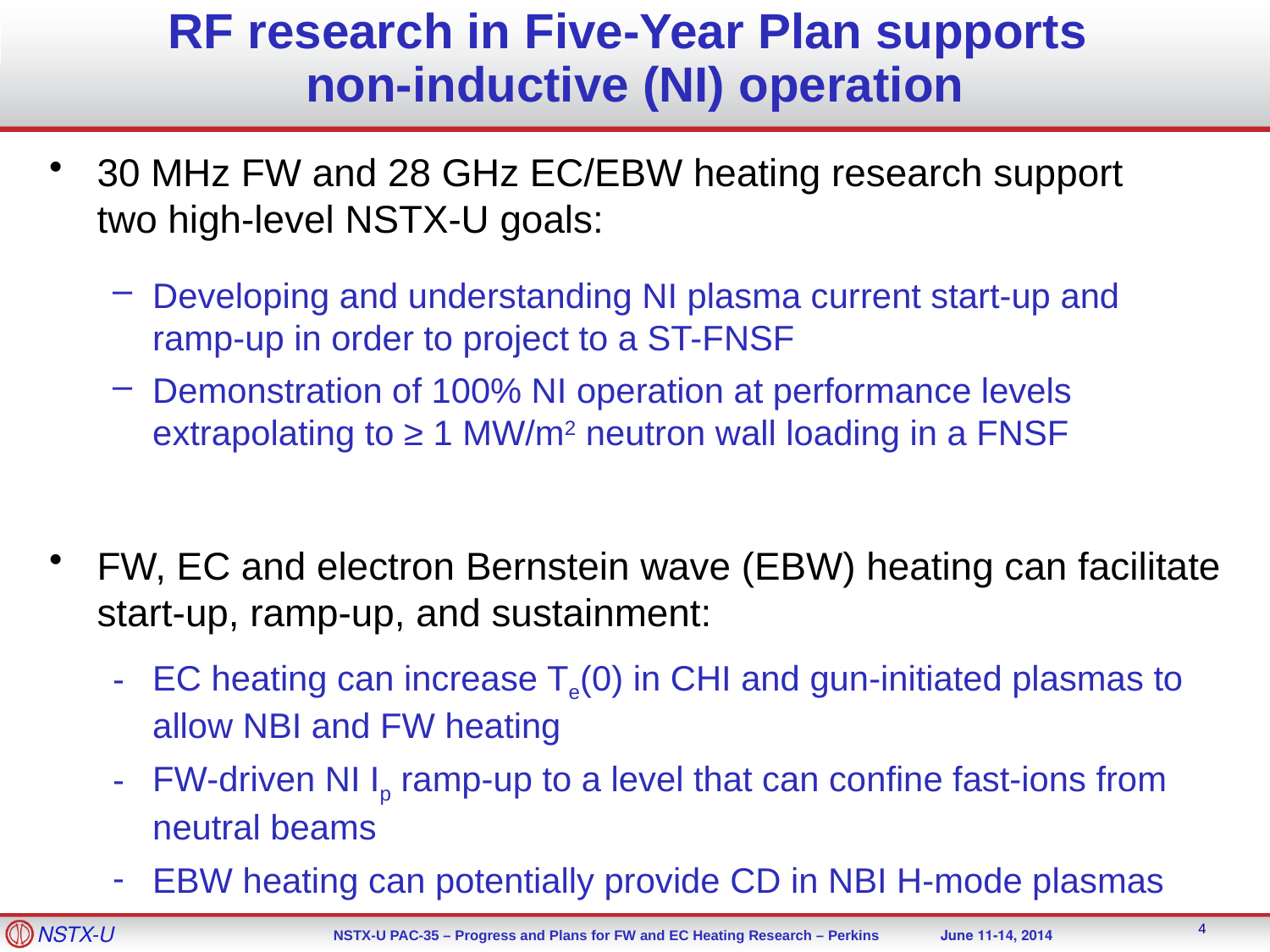

# RF research in Five-Year Plan supports non-inductive (NI) operation
30 MHz FW and 28 GHz EC/EBW heating research support      two high-level NSTX-U goals:
Developing and understanding NI plasma current start-up and
ramp-up in order to project to a ST-FNSF
Demonstration of 100% NI operation at performance levels extrapolating to ≥ 1 MW/m2 neutron wall loading in a FNSF

FW, EC and electron Bernstein wave (EBW) heating can facilitate start-up, ramp-up, and sustainment:
EC heating can increase Te(0) in CHI and gun-initiated plasmas to allow NBI and FW heating
FW-driven NI Ip ramp-up to a level that can confine fast-ions from
neutral beams
EBW heating can potentially provide CD in NBI H-mode plasmas
4